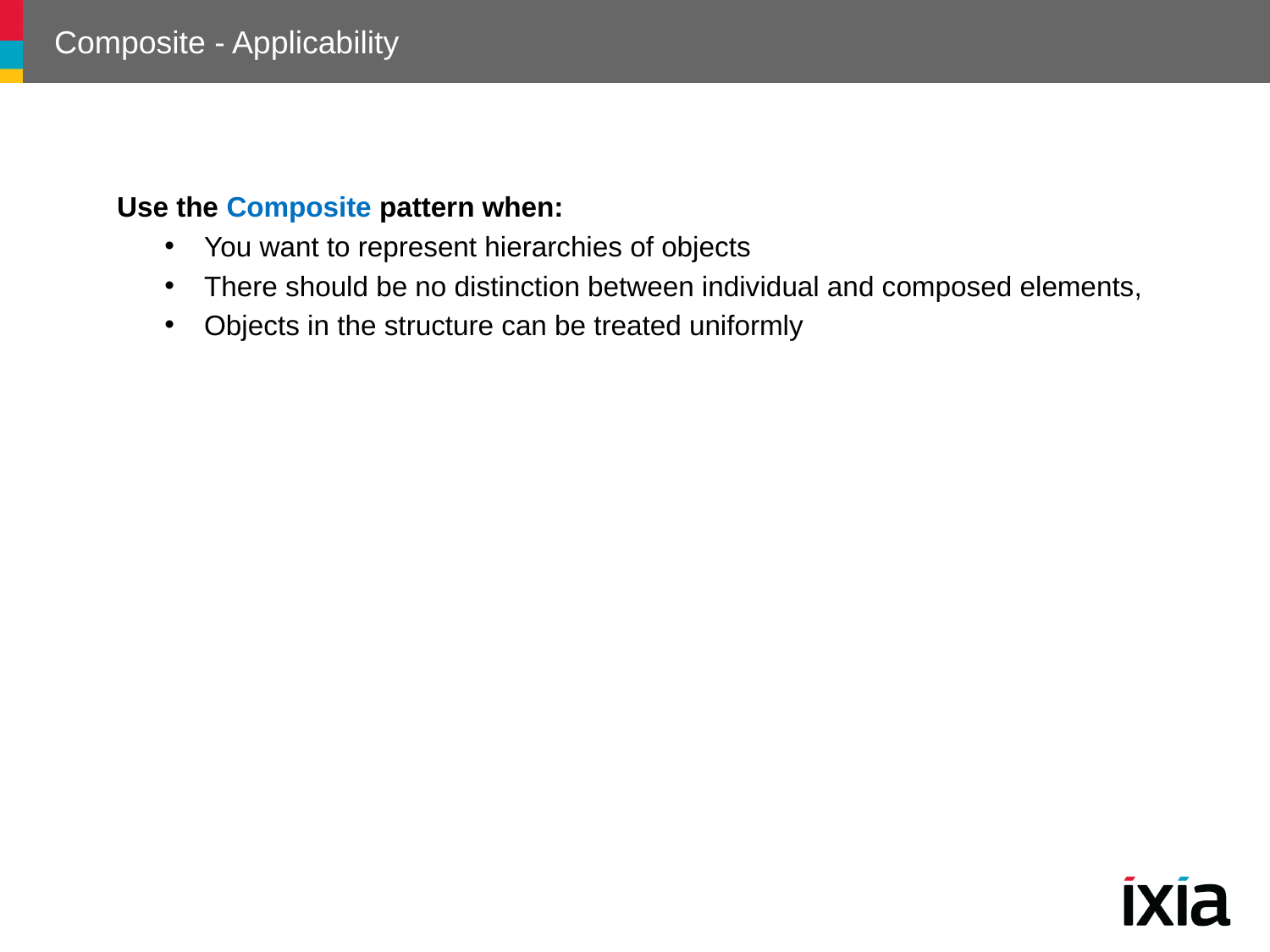

# Composite - Applicability

Use the Composite pattern when:
You want to represent hierarchies of objects
There should be no distinction between individual and composed elements,
Objects in the structure can be treated uniformly
40